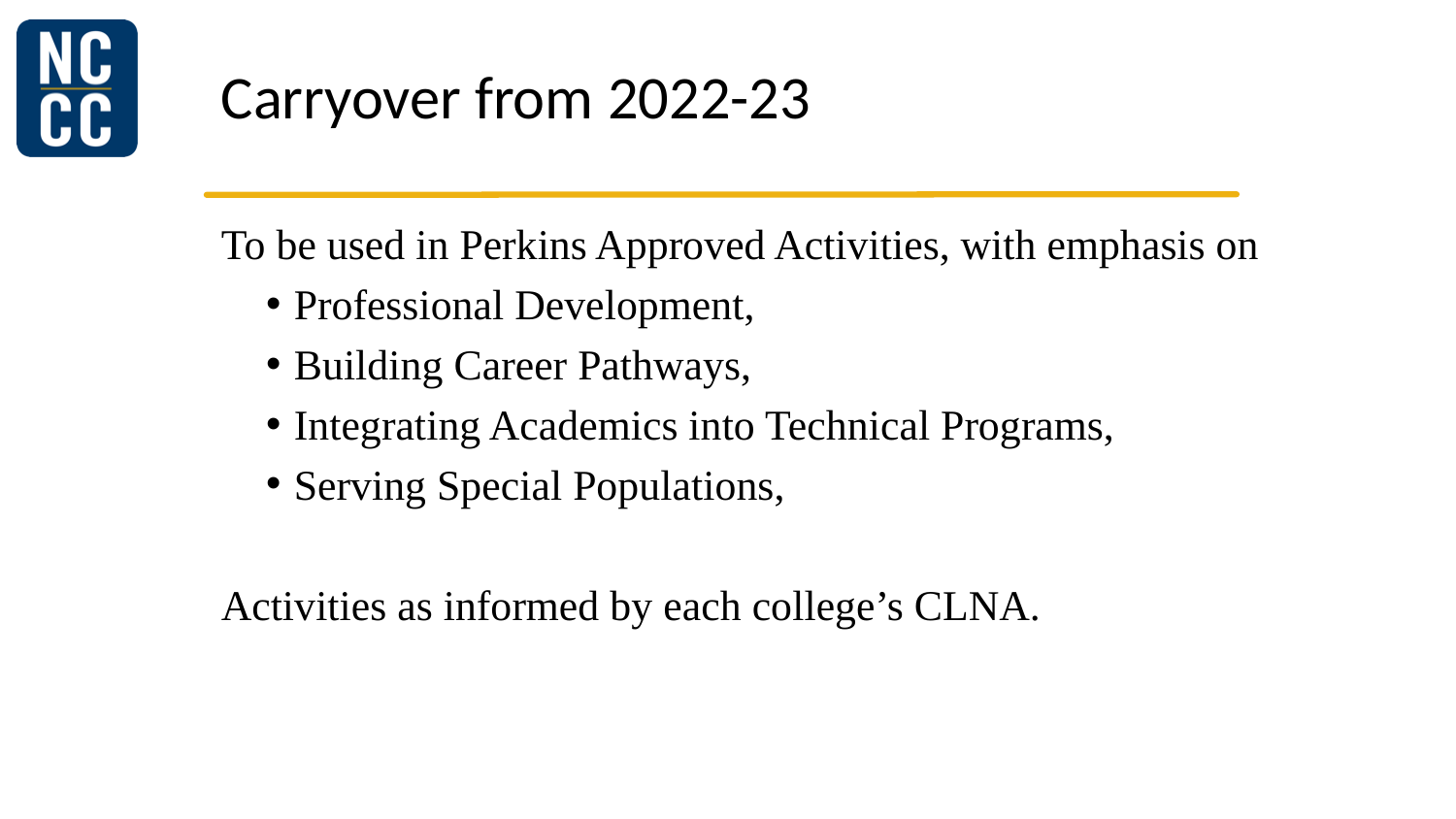

# Carryover from 2022-23
To be used in Perkins Approved Activities, with emphasis on
Professional Development,
Building Career Pathways,
Integrating Academics into Technical Programs,
Serving Special Populations,

Activities as informed by each college’s CLNA.